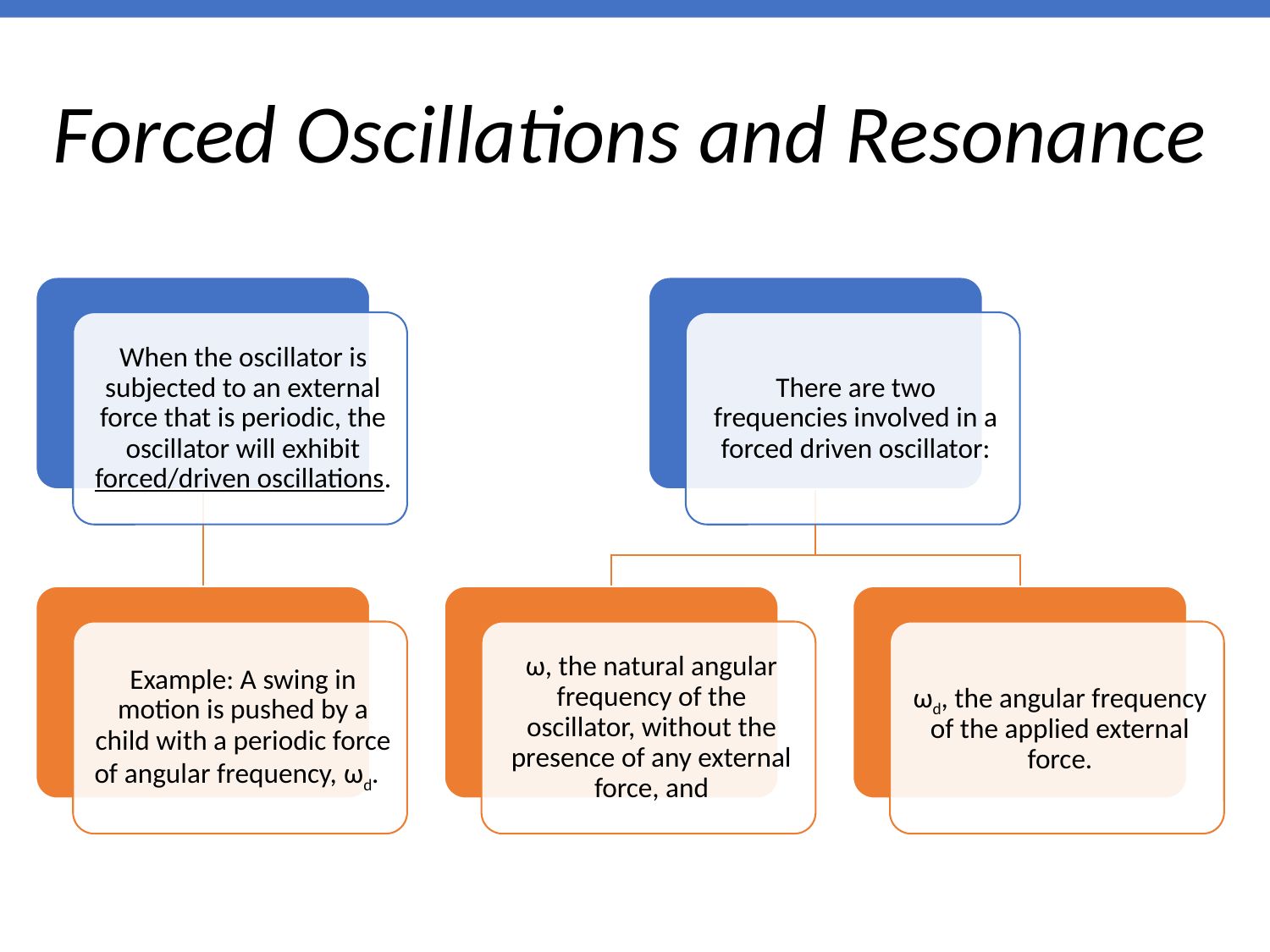

Forced Oscillations and Resonance
When the oscillator is subjected to an external force that is periodic, the oscillator will exhibit forced/driven oscillations.
Example: A swing in motion is pushed by a child with a periodic force of angular frequency, ωd.
There are two frequencies involved in a forced driven oscillator:
ω, the natural angular frequency of the oscillator, without the presence of any external force, and
ωd, the angular frequency of the applied external force.